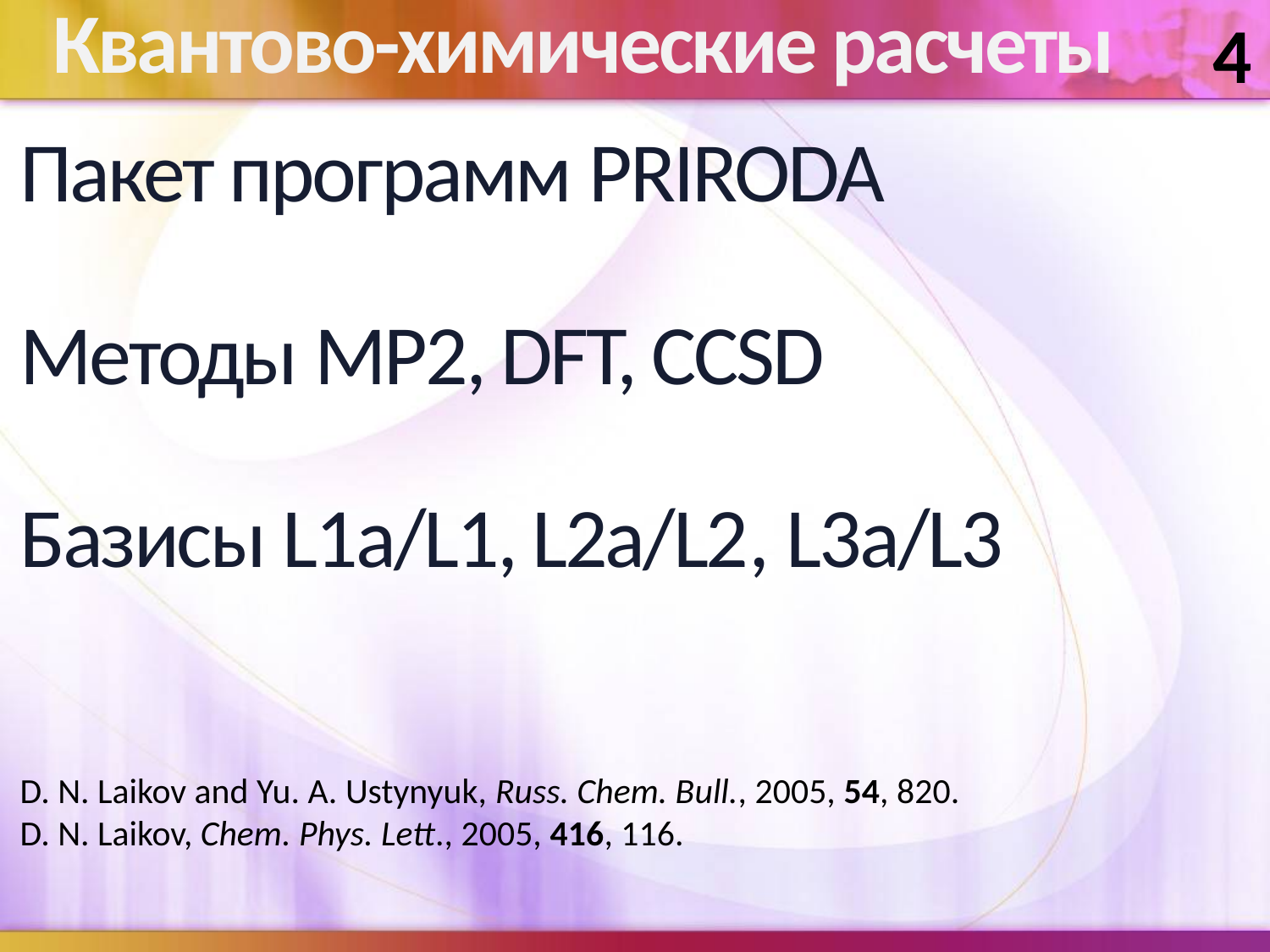

4
# Квантово-химические расчеты
Пакет программ PRIRODA

Методы MP2, DFT, CCSD

Базисы L1a/L1, L2a/L2, L3a/L3

D. N. Laikov and Yu. A. Ustynyuk, Russ. Chem. Bull., 2005, 54, 820.
D. N. Laikov, Chem. Phys. Lett., 2005, 416, 116.